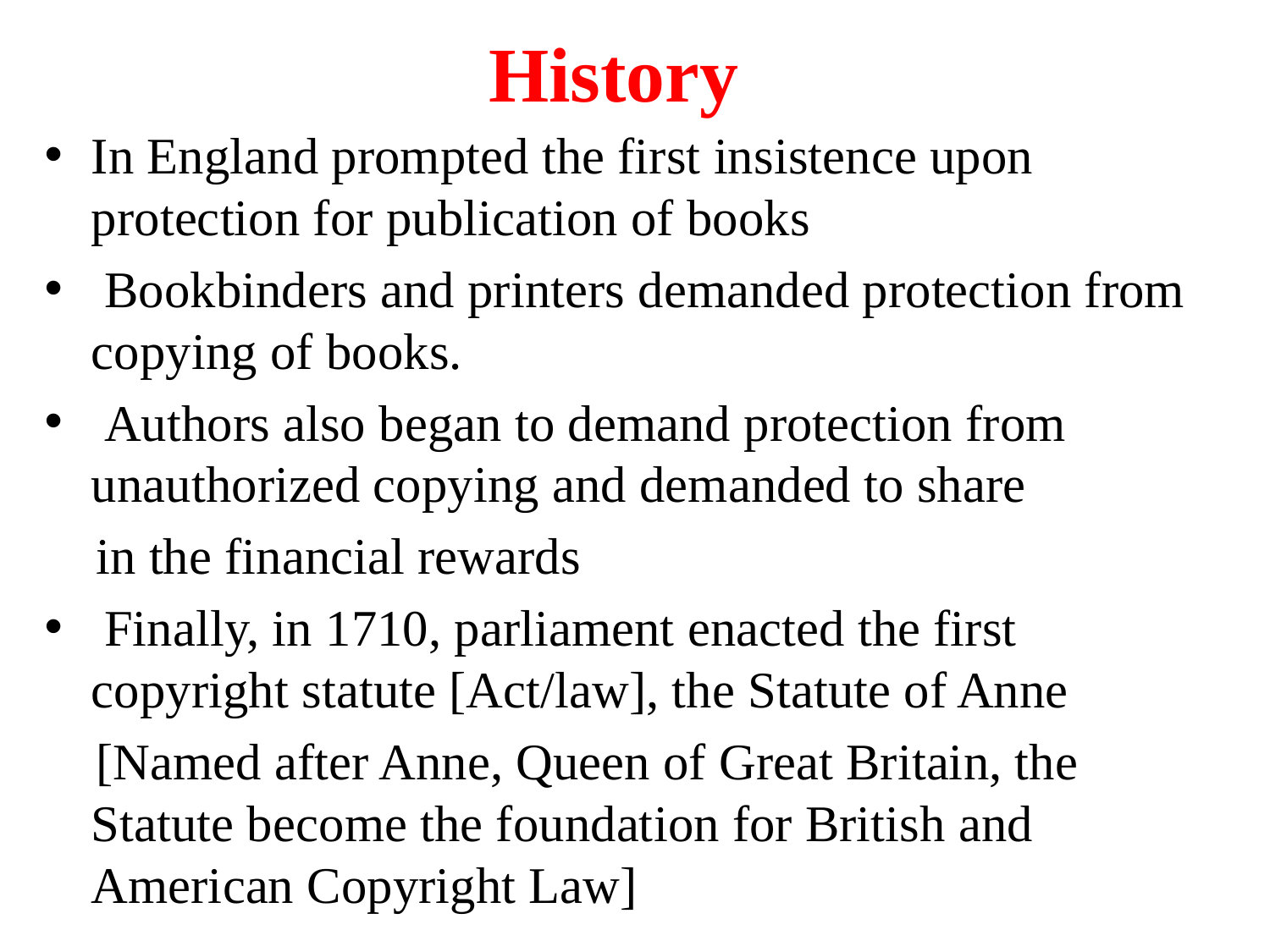

# History
In England prompted the first insistence upon protection for publication of books
 Bookbinders and printers demanded protection from copying of books.
 Authors also began to demand protection from unauthorized copying and demanded to share
    in the financial rewards
 Finally, in 1710, parliament enacted the first copyright statute [Act/law], the Statute of Anne
    [Named after Anne, Queen of Great Britain, the Statute become the foundation for British and American Copyright Law]